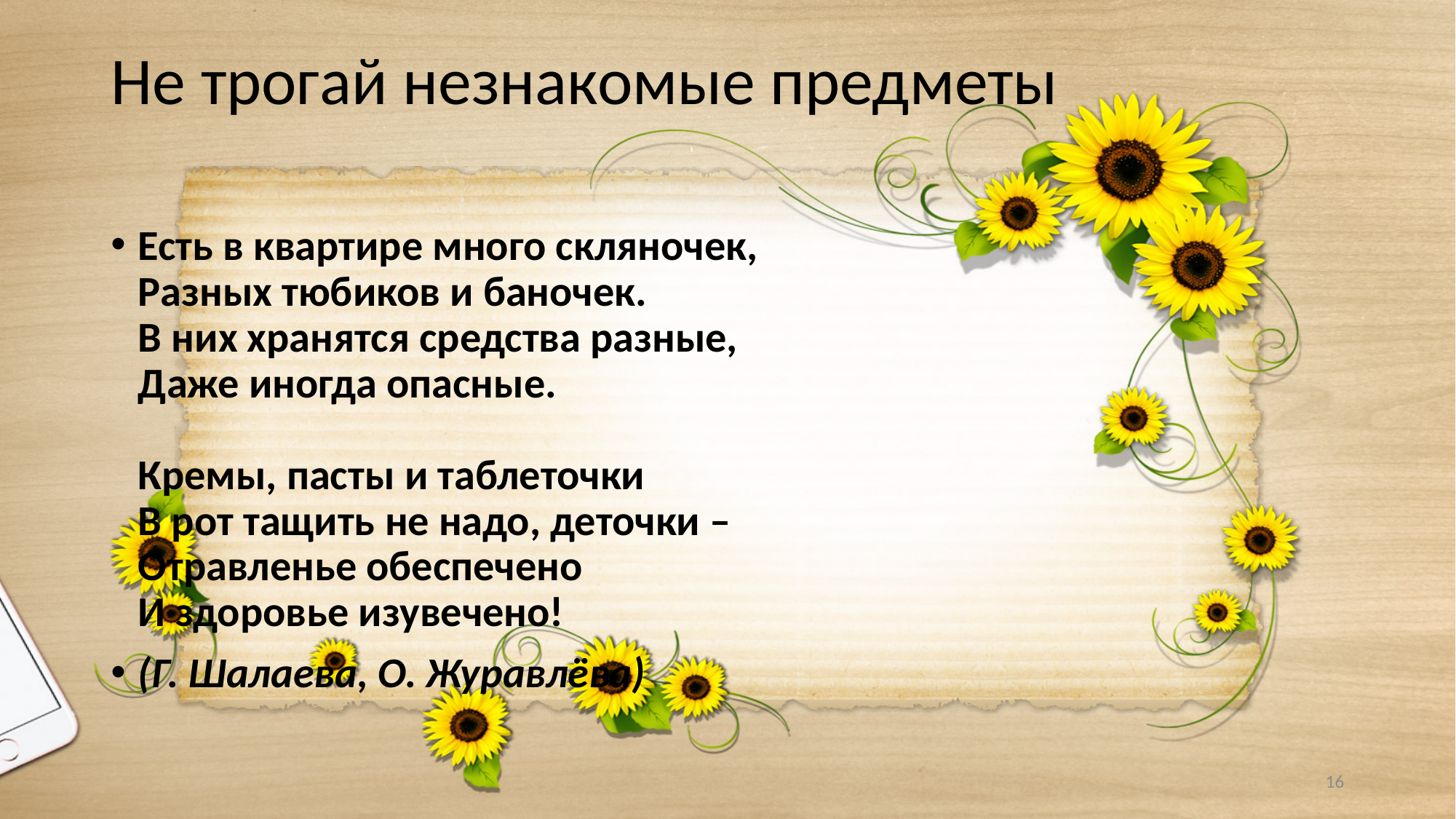

# Не трогай незнакомые предметы
Есть в квартире много скляночек,
Разных тюбиков и баночек.
В них хранятся средства разные,
Даже иногда опасные.
Кремы, пасты и таблеточки
В рот тащить не надо, деточки –
Отравленье обеспечено
И здоровье изувечено!
(Г. Шалаева, О. Журавлёва)

16